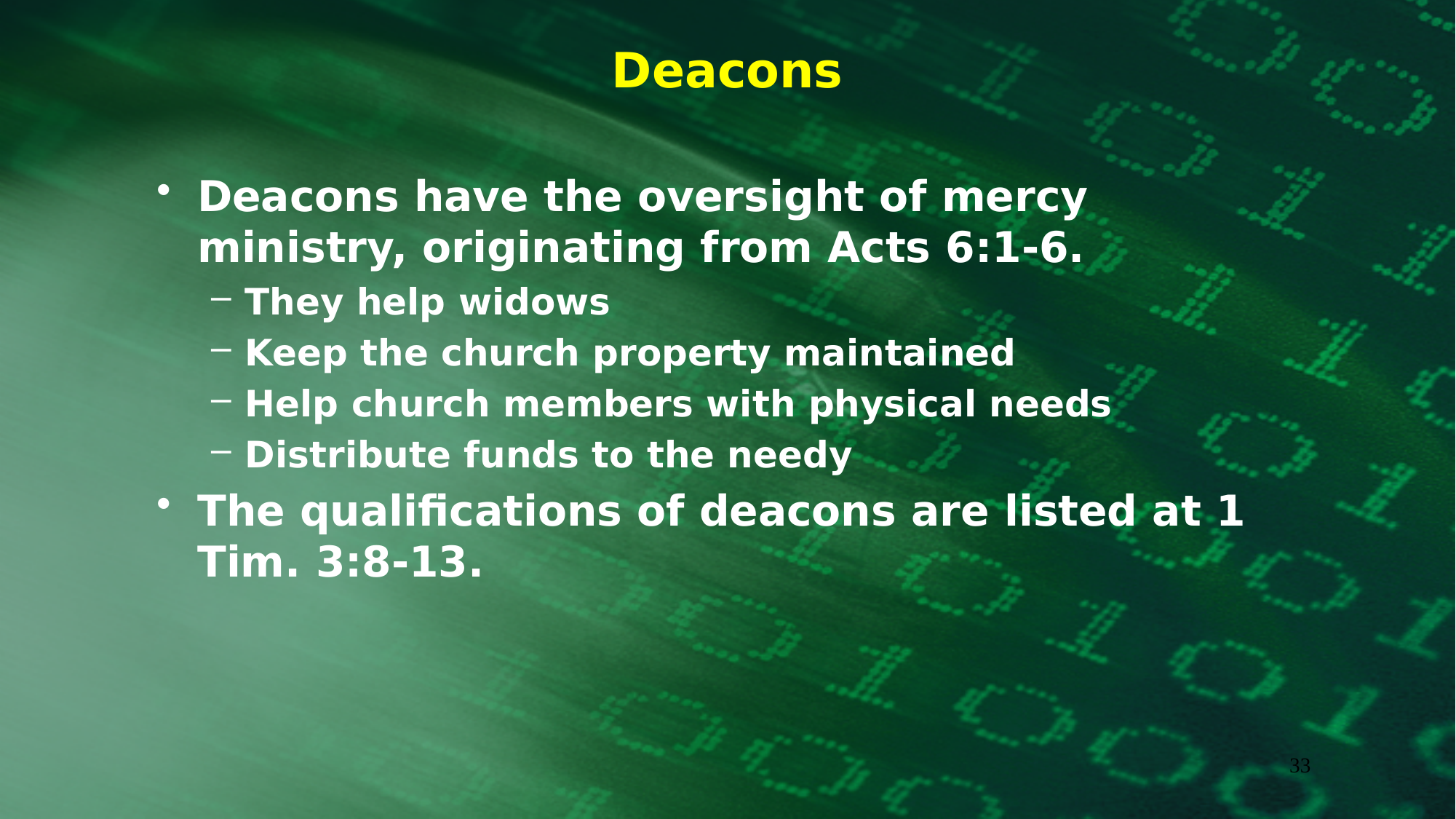

# Deacons
Deacons have the oversight of mercy ministry, originating from Acts 6:1-6.
They help widows
Keep the church property maintained
Help church members with physical needs
Distribute funds to the needy
The qualifications of deacons are listed at 1 Tim. 3:8-13.
33